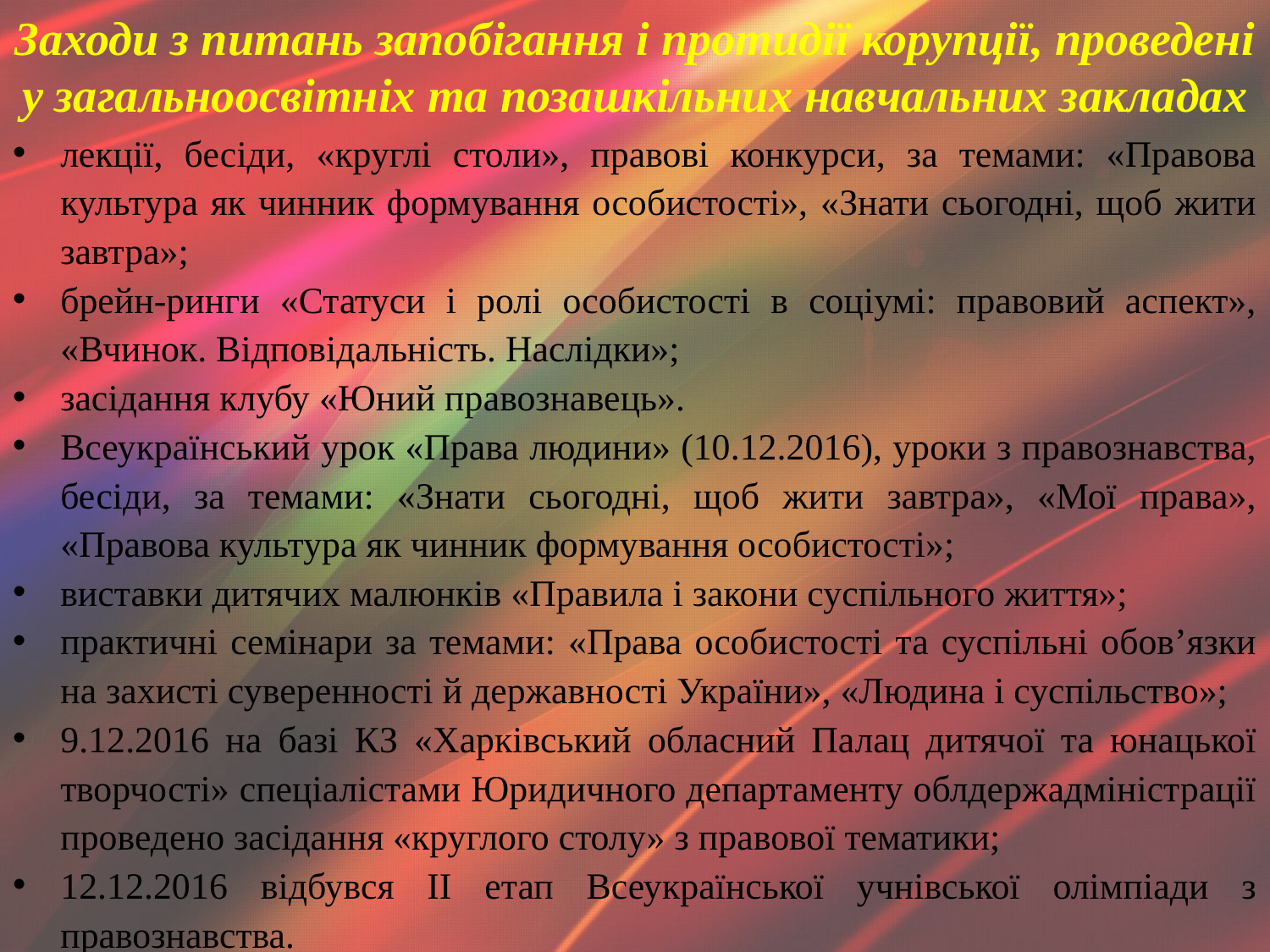

# Заходи з питань запобігання і протидії корупції, проведені у загальноосвітніх та позашкільних навчальних закладах
лекції, бесіди, «круглі столи», правові конкурси, за темами: «Правова культура як чинник формування особистості», «Знати сьогодні, щоб жити завтра»;
брейн-ринги «Статуси і ролі особистості в соціумі: правовий аспект», «Вчинок. Відповідальність. Наслідки»;
засідання клубу «Юний правознавець».
Всеукраїнський урок «Права людини» (10.12.2016), уроки з правознавства, бесіди, за темами: «Знати сьогодні, щоб жити завтра», «Мої права», «Правова культура як чинник формування особистості»;
виставки дитячих малюнків «Правила і закони суспільного життя»;
практичні семінари за темами: «Права особистості та суспільні обов’язки на захисті суверенності й державності України», «Людина і суспільство»;
9.12.2016 на базі КЗ «Харківський обласний Палац дитячої та юнацької творчості» спеціалістами Юридичного департаменту облдержадміністрації проведено засідання «круглого столу» з правової тематики;
12.12.2016 відбувся ІІ етап Всеукраїнської учнівської олімпіади з правознавства.